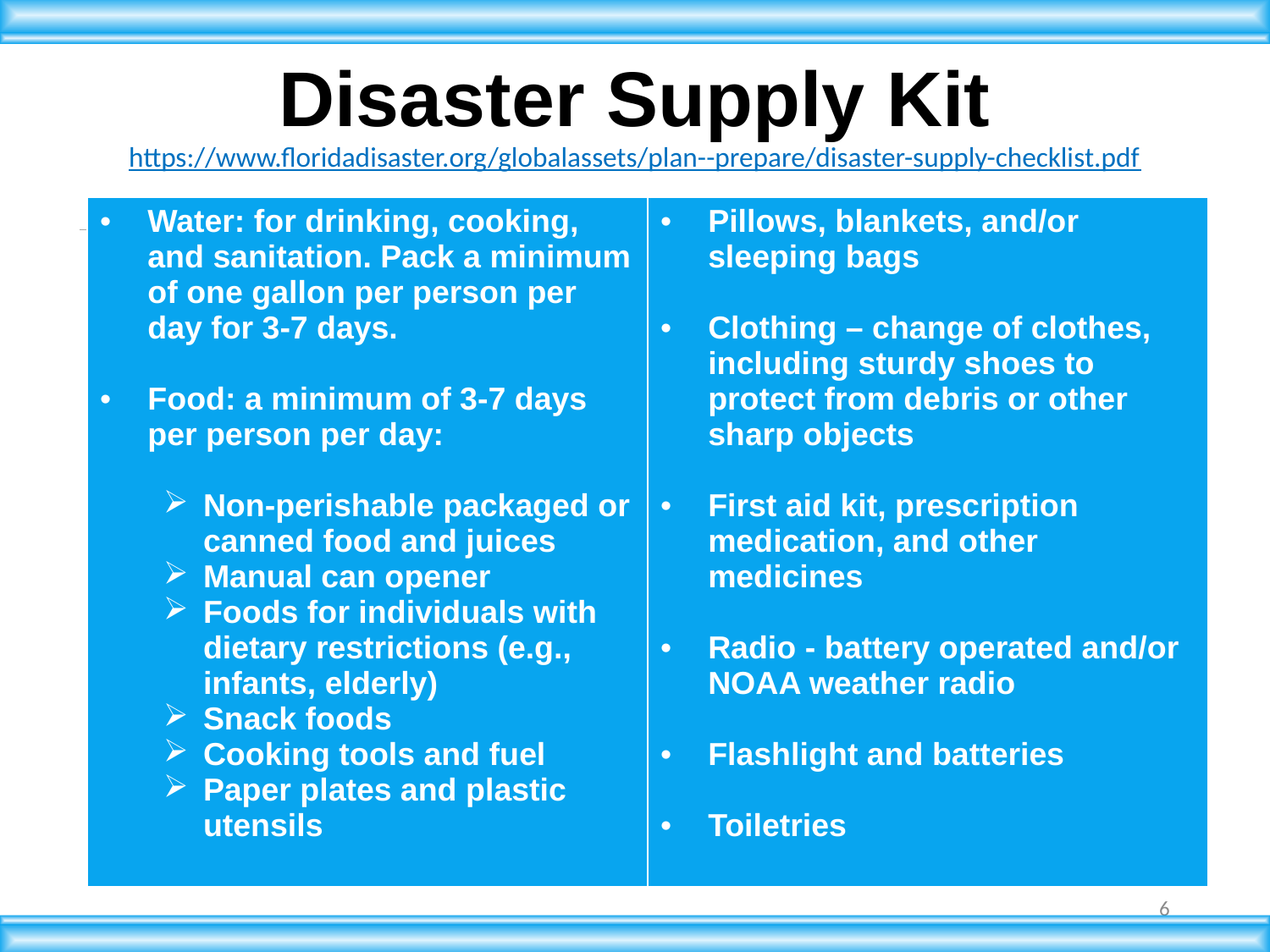

# Disaster Supply Kit https://www.floridadisaster.org/globalassets/plan--prepare/disaster-supply-checklist.pdf
| Water: for drinking, cooking, and sanitation. Pack a minimum of one gallon per person per day for 3-7 days. Food: a minimum of 3-7 days per person per day: Non-perishable packaged or canned food and juices Manual can opener Foods for individuals with dietary restrictions (e.g., infants, elderly) Snack foods Cooking tools and fuel Paper plates and plastic utensils | Pillows, blankets, and/or sleeping bags Clothing – change of clothes, including sturdy shoes to protect from debris or other sharp objects First aid kit, prescription medication, and other medicines Radio - battery operated and/or NOAA weather radio Flashlight and batteries Toiletries |
| --- | --- |
6